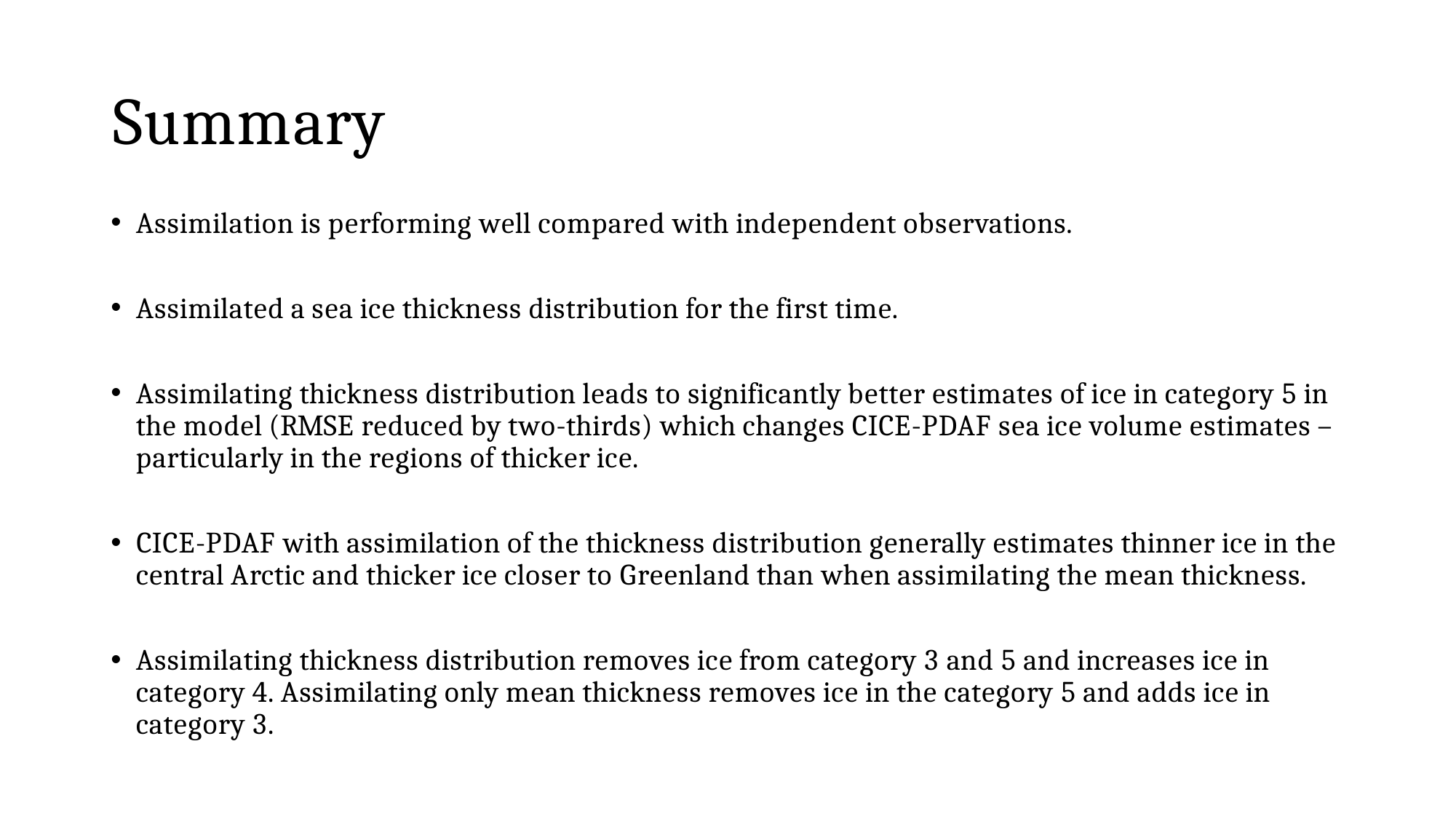

# Summary
Assimilation is performing well compared with independent observations.

Assimilated a sea ice thickness distribution for the first time.

Assimilating thickness distribution leads to significantly better estimates of ice in category 5 in the model (RMSE reduced by two-thirds) which changes CICE-PDAF sea ice volume estimates – particularly in the regions of thicker ice.

CICE-PDAF with assimilation of the thickness distribution generally estimates thinner ice in the central Arctic and thicker ice closer to Greenland than when assimilating the mean thickness.

Assimilating thickness distribution removes ice from category 3 and 5 and increases ice in category 4. Assimilating only mean thickness removes ice in the category 5 and adds ice in category 3.